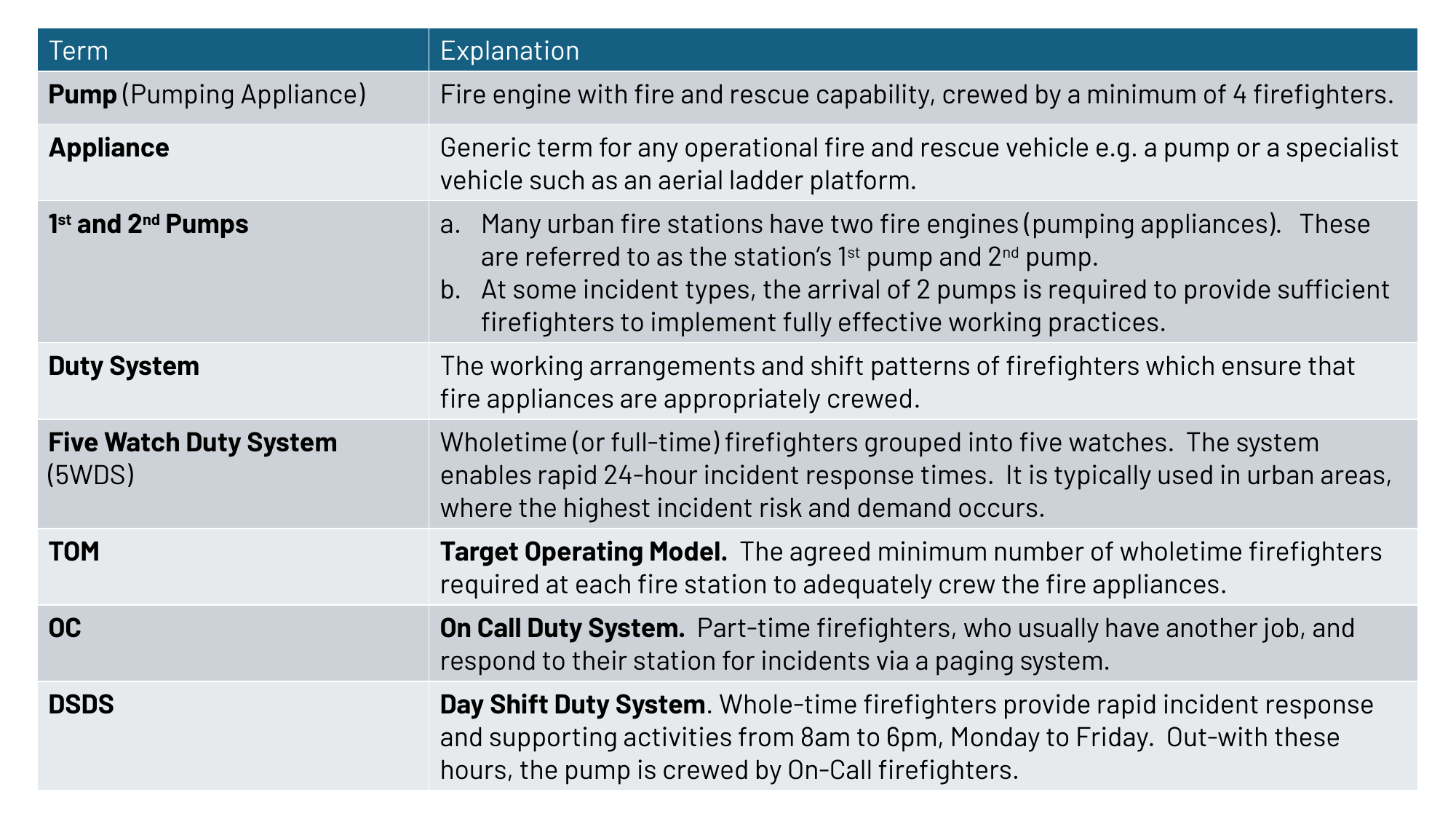

| Term | Explanation |
| --- | --- |
| Pump (Pumping Appliance) | Fire engine with fire and rescue capability, crewed by a minimum of 4 firefighters. |
| Appliance | Generic term for any operational fire and rescue vehicle e.g. a pump or a specialist vehicle such as an aerial ladder platform. |
| 1st and 2nd Pumps | Many urban fire stations have two fire engines (pumping appliances). These are referred to as the station’s 1st pump and 2nd pump. At some incident types, the arrival of 2 pumps is required to provide sufficient firefighters to implement fully effective working practices. |
| Duty System | The working arrangements and shift patterns of firefighters which ensure that fire appliances are appropriately crewed. |
| Five Watch Duty System (5WDS) | Wholetime (or full-time) firefighters grouped into five watches. The system enables rapid 24-hour incident response times. It is typically used in urban areas, where the highest incident risk and demand occurs. |
| TOM | Target Operating Model. The agreed minimum number of wholetime firefighters required at each fire station to adequately crew the fire appliances. |
| OC | On Call Duty System. Part-time firefighters, who usually have another job, and respond to their station for incidents via a paging system. |
| DSDS | Day Shift Duty System. Whole-time firefighters provide rapid incident response and supporting activities from 8am to 6pm, Monday to Friday. Out-with these hours, the pump is crewed by On-Call firefighters. |